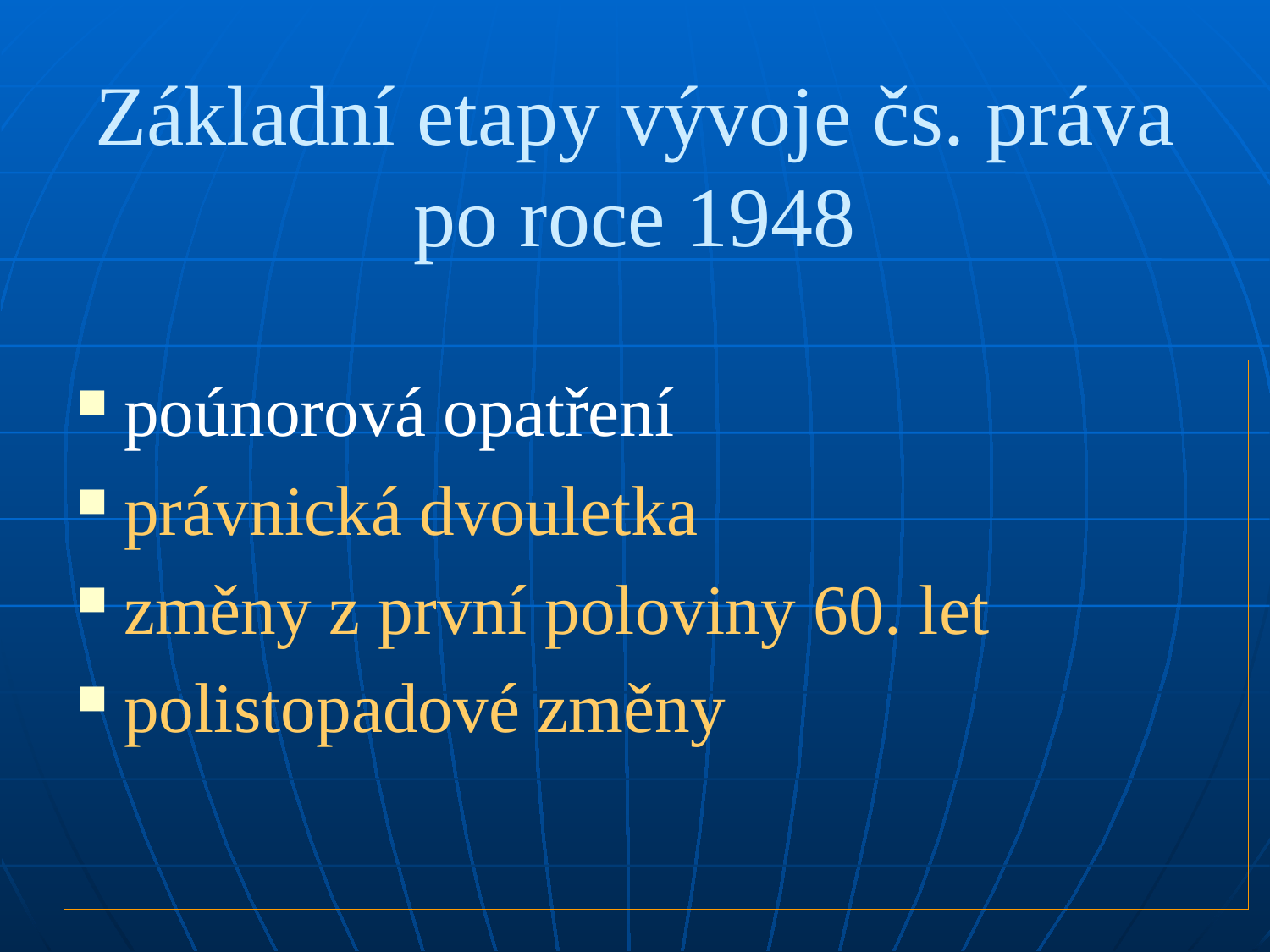

# Základní etapy vývoje čs. práva po roce 1948
poúnorová opatření
právnická dvouletka
změny z první poloviny 60. let
polistopadové změny